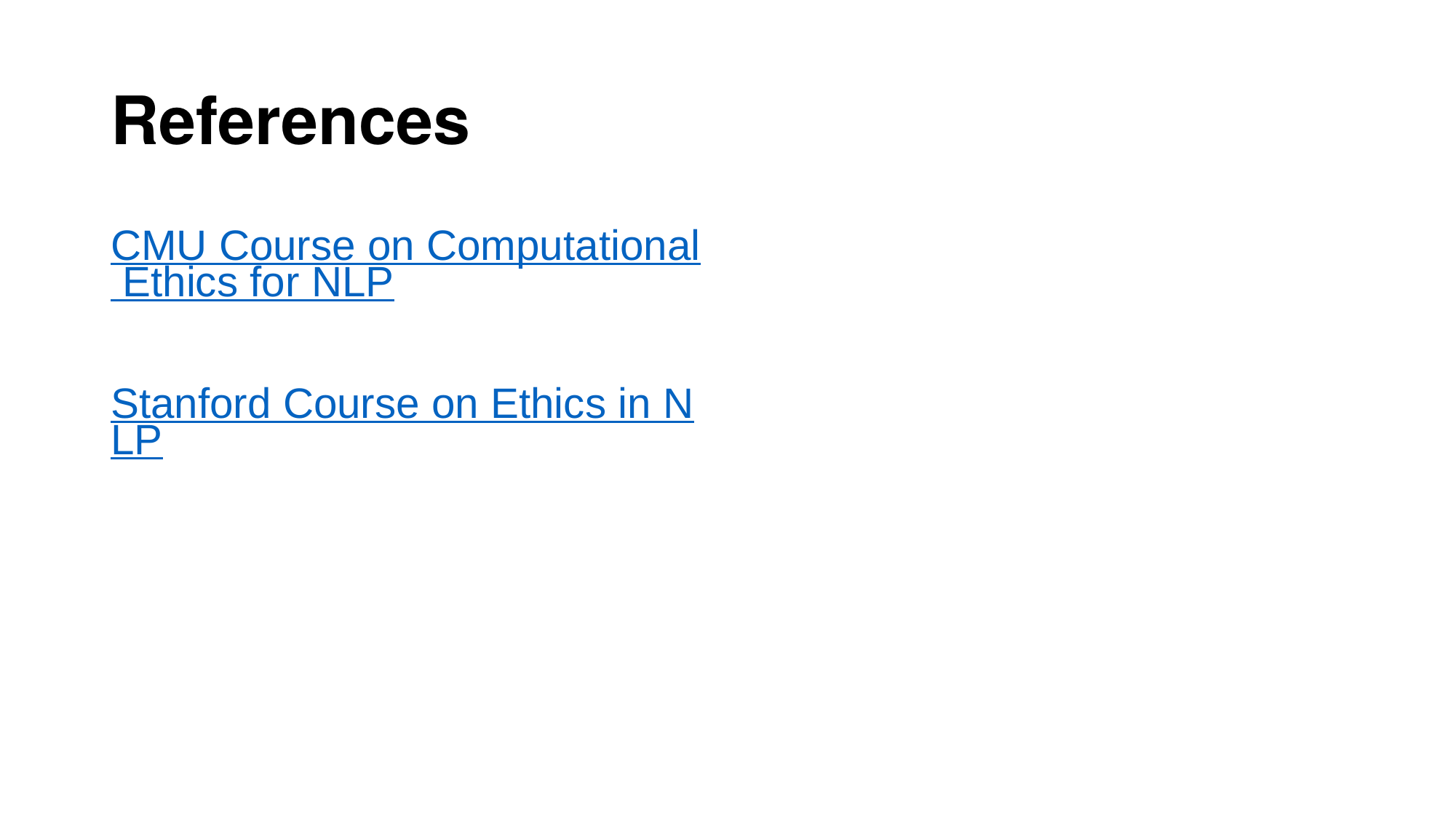

# References
CMU Course on Computational Ethics for NLP

Stanford Course on Ethics in NLP